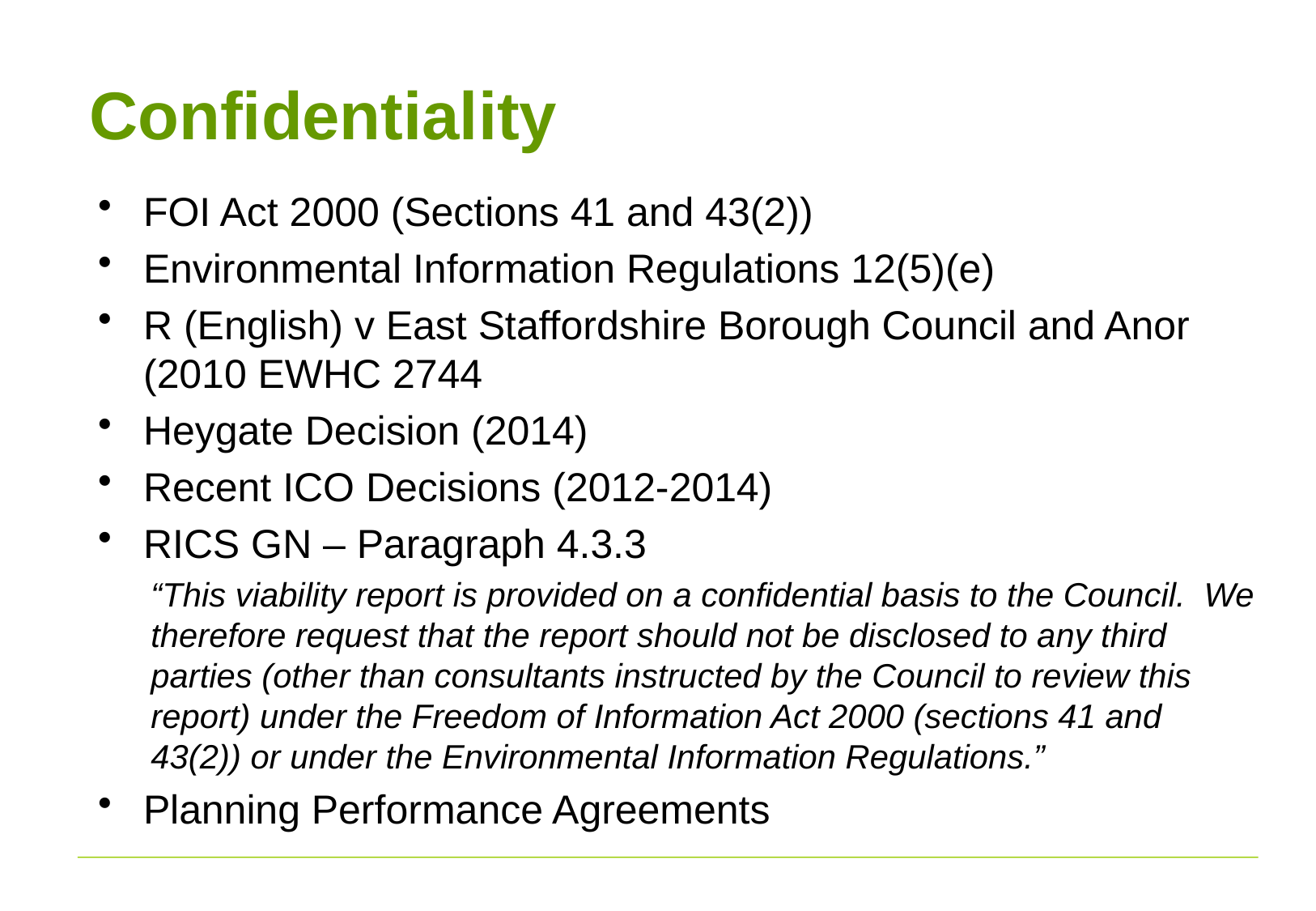

# Confidentiality
FOI Act 2000 (Sections 41 and 43(2))
Environmental Information Regulations 12(5)(e)
R (English) v East Staffordshire Borough Council and Anor (2010 EWHC 2744
Heygate Decision (2014)
Recent ICO Decisions (2012-2014)
RICS GN – Paragraph 4.3.3
“This viability report is provided on a confidential basis to the Council.  We therefore request that the report should not be disclosed to any third parties (other than consultants instructed by the Council to review this report) under the Freedom of Information Act 2000 (sections 41 and 43(2)) or under the Environmental Information Regulations.”
Planning Performance Agreements